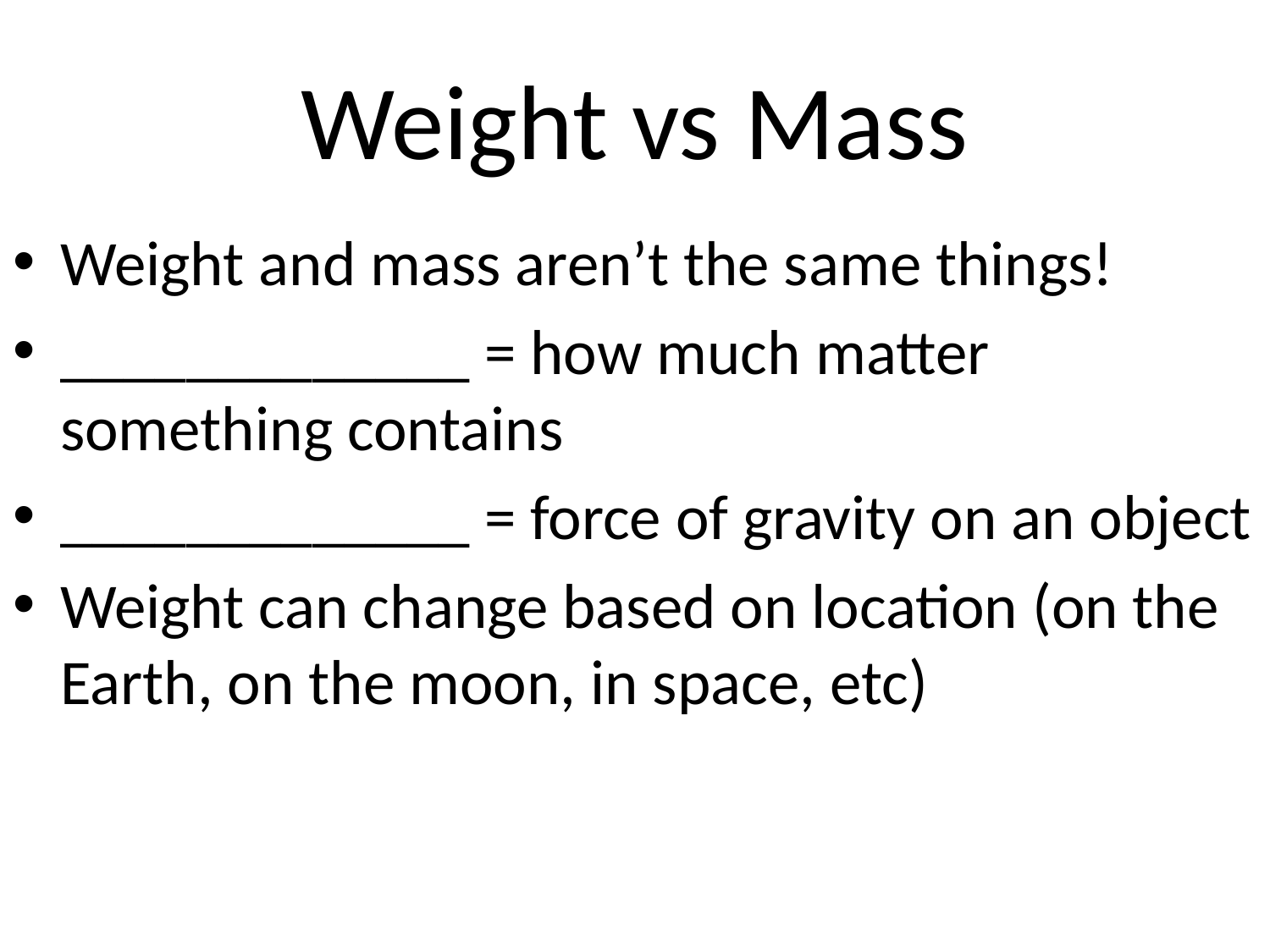

# Weight vs Mass
Weight and mass aren’t the same things!
_____________ = how much matter something contains
_____________ = force of gravity on an object
Weight can change based on location (on the Earth, on the moon, in space, etc)